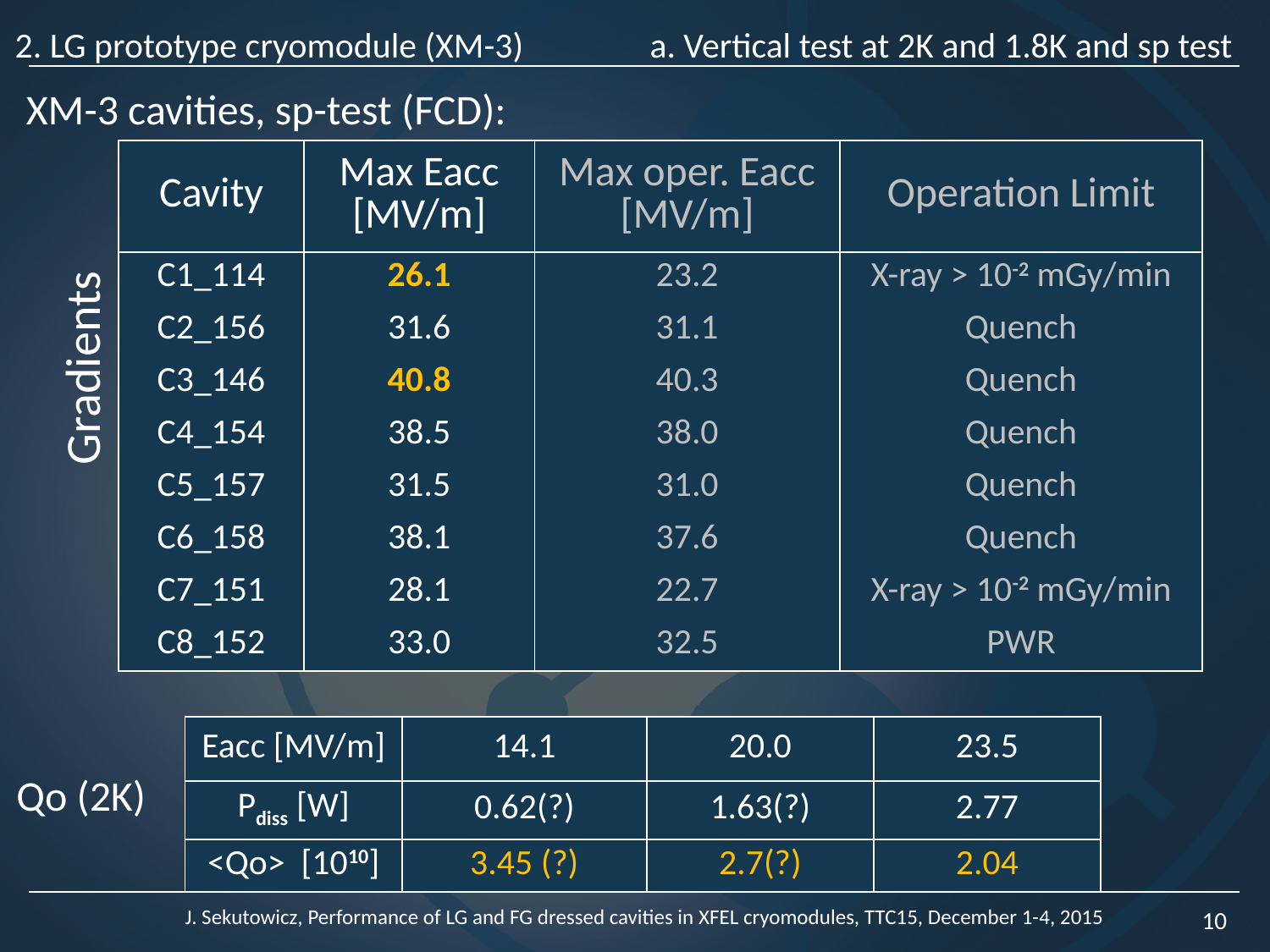

2. LG prototype cryomodule (XM-3)             	a. Vertical test at 2K and 1.8K and sp test

XM-3 cavities, sp-test (FCD):
| Cavity | Max Eacc [MV/m] | Max oper. Eacc [MV/m] | Operation Limit |
| --- | --- | --- | --- |
| C1\_114 | 26.1 | 23.2 | X-ray > 10-2 mGy/min |
| C2\_156 | 31.6 | 31.1 | Quench |
| C3\_146 | 40.8 | 40.3 | Quench |
| C4\_154 | 38.5 | 38.0 | Quench |
| C5\_157 | 31.5 | 31.0 | Quench |
| C6\_158 | 38.1 | 37.6 | Quench |
| C7\_151 | 28.1 | 22.7 | X-ray > 10-2 mGy/min |
| C8\_152 | 33.0 | 32.5 | PWR |
Gradients
| Eacc [MV/m] | 14.1 | 20.0 | 23.5 |
| --- | --- | --- | --- |
| Pdiss [W] | 0.62(?) | 1.63(?) | 2.77 |
| <Qo> [1010] | 3.45 (?) | 2.7(?) | 2.04 |
Qo (2K)
J. Sekutowicz, Performance of LG and FG dressed cavities in XFEL cryomodules, TTC15, December 1-4, 2015
10